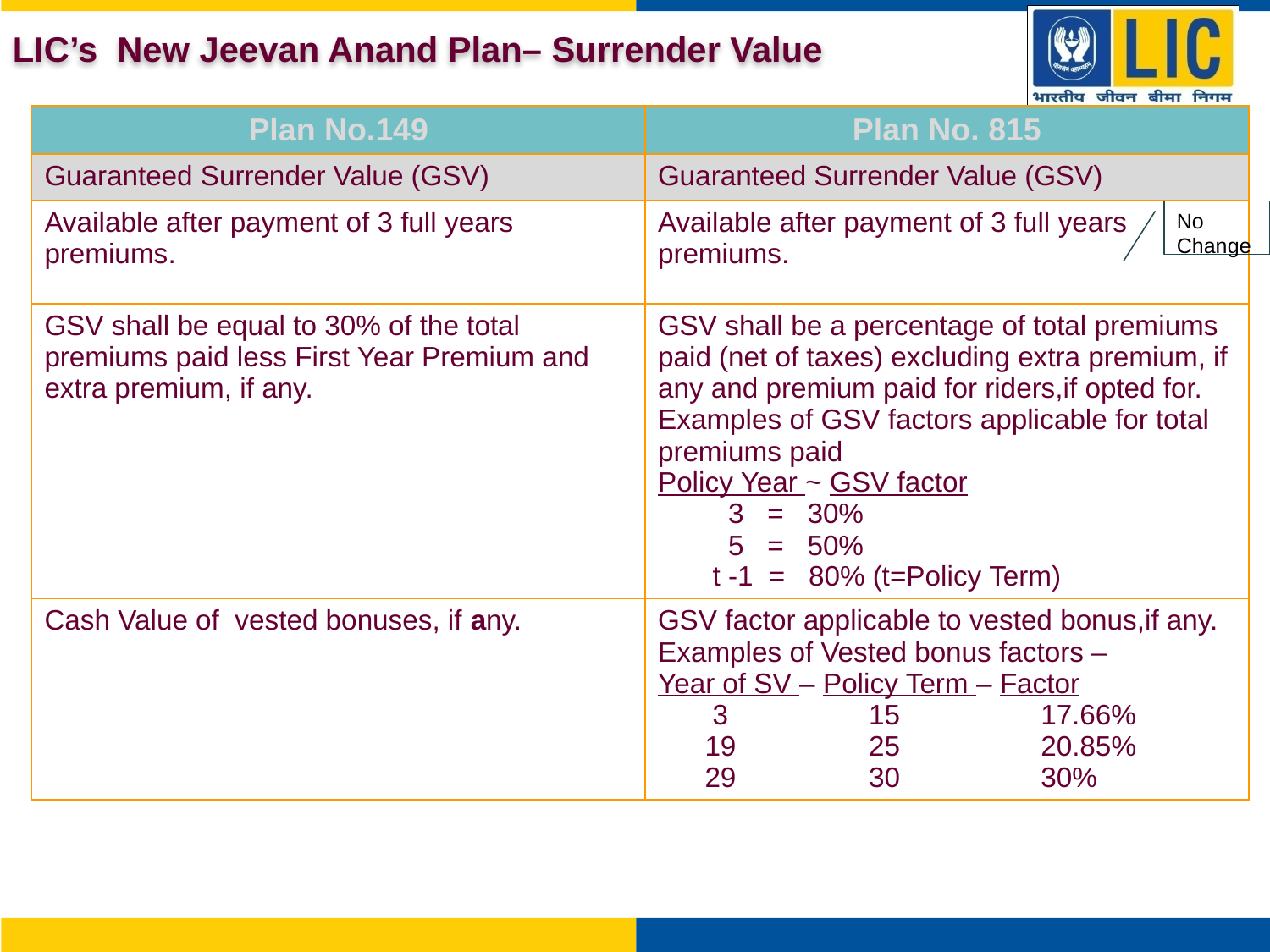

LIC’s  New Jeevan Anand Plan– Surrender Value
| Plan No.149 | Plan No. 815 |
| --- | --- |
| Guaranteed Surrender Value (GSV) | Guaranteed Surrender Value (GSV) |
| Available after payment of 3 full years premiums. | Available after payment of 3 full years premiums. |
| GSV shall be equal to 30% of the total premiums paid less First Year Premium and extra premium, if any. | GSV shall be a percentage of total premiums paid (net of taxes) excluding extra premium, if any and premium paid for riders,if opted for. Examples of GSV factors applicable for total premiums paid Policy Year ~ GSV factor 3 = 30% 5 = 50% t -1 = 80% (t=Policy Term) |
| Cash Value of vested bonuses, if any. | GSV factor applicable to vested bonus,if any. Examples of Vested bonus factors – Year of SV – Policy Term – Factor 3 15 17.66% 19 25 20.85% 29 30 30% |
No Change